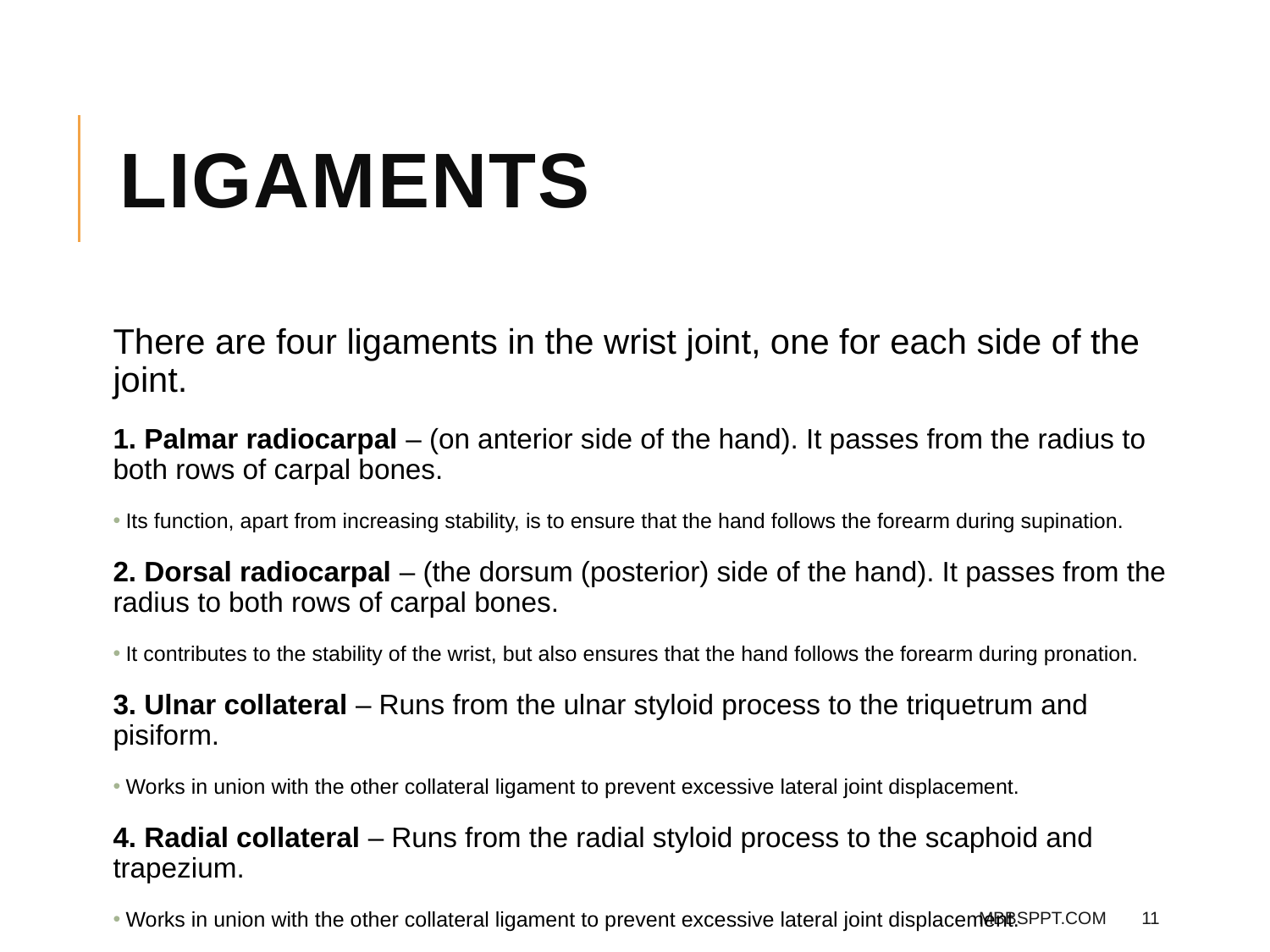

Ligaments
There are four ligaments in the wrist joint, one for each side of the joint.
1. Palmar radiocarpal – (on anterior side of the hand). It passes from the radius to both rows of carpal bones.
Its function, apart from increasing stability, is to ensure that the hand follows the forearm during supination.
2. Dorsal radiocarpal – (the dorsum (posterior) side of the hand). It passes from the radius to both rows of carpal bones.
It contributes to the stability of the wrist, but also ensures that the hand follows the forearm during pronation.
3. Ulnar collateral – Runs from the ulnar styloid process to the triquetrum and pisiform.
Works in union with the other collateral ligament to prevent excessive lateral joint displacement.
4. Radial collateral – Runs from the radial styloid process to the scaphoid and trapezium.
Works in union with the other collateral ligament to prevent excessive lateral joint displacement.
Palmar ulnocarpal ligament: It is formed due to thickening of the medial part of the anterior aspect of the fibrous capsule.
MBBSPPT.COM
11